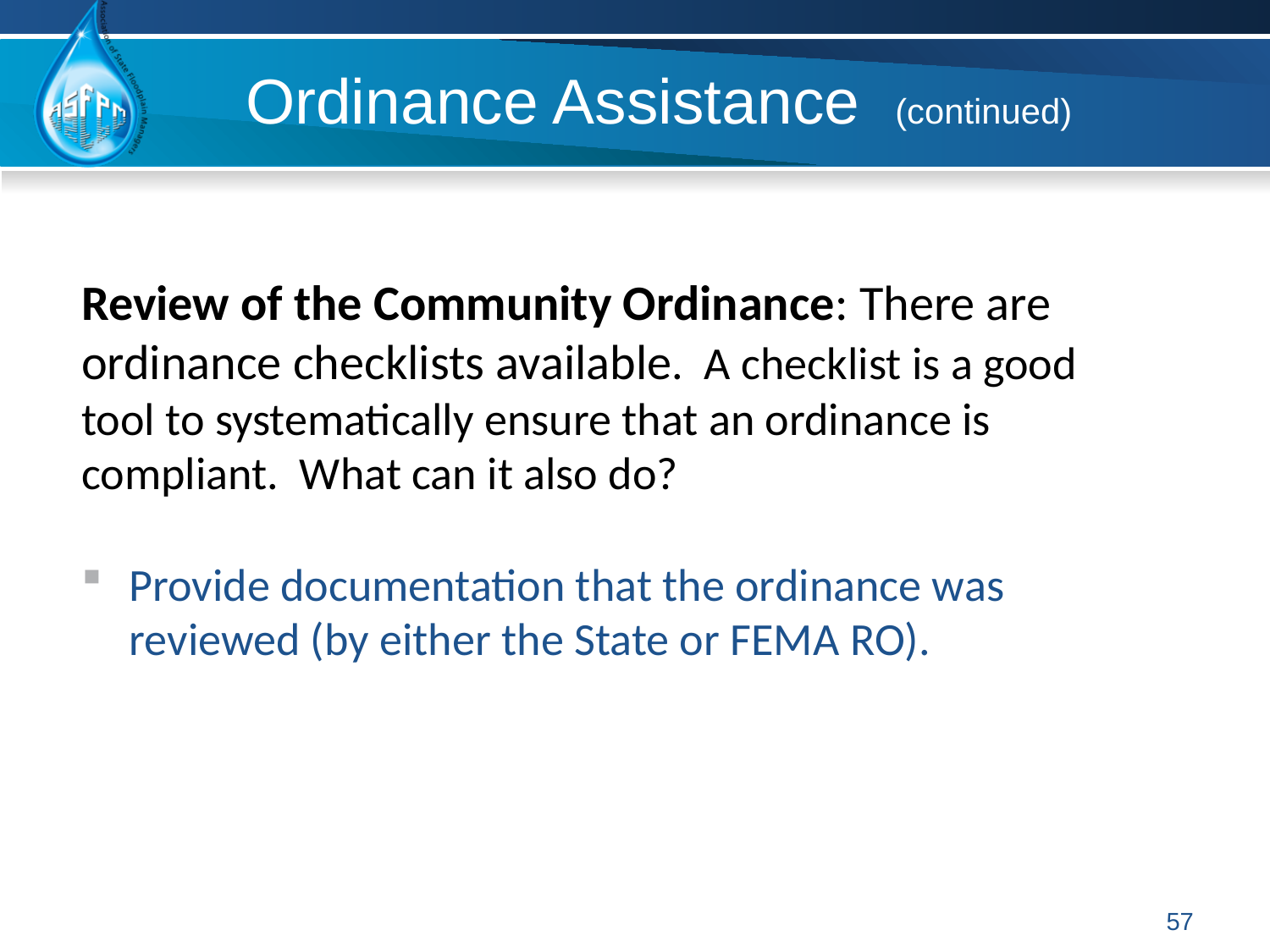

# Ordinance Assistance  (continued)

Review of the Community Ordinance: There are ordinance checklists available.  A checklist is a good tool to systematically ensure that an ordinance is compliant.  What can it also do?

Provide documentation that the ordinance was reviewed (by either the State or FEMA RO).

57